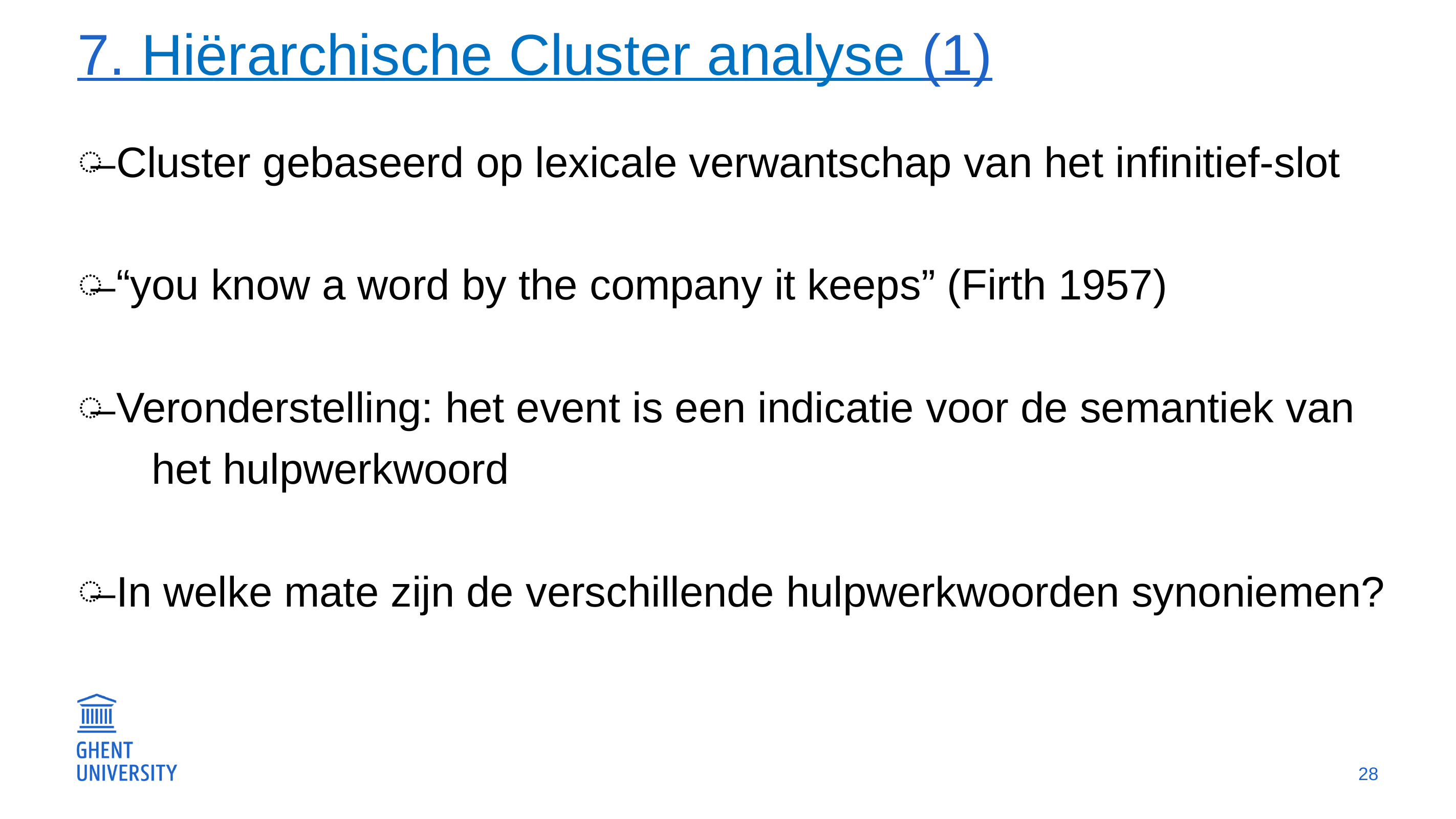

# 7. Hiërarchische Cluster analyse (1)
Cluster gebaseerd op lexicale verwantschap van het infinitief-slot

“you know a word by the company it keeps” (Firth 1957)

Veronderstelling: het event is een indicatie voor de semantiek van       het hulpwerkwoord

In welke mate zijn de verschillende hulpwerkwoorden synoniemen?

28